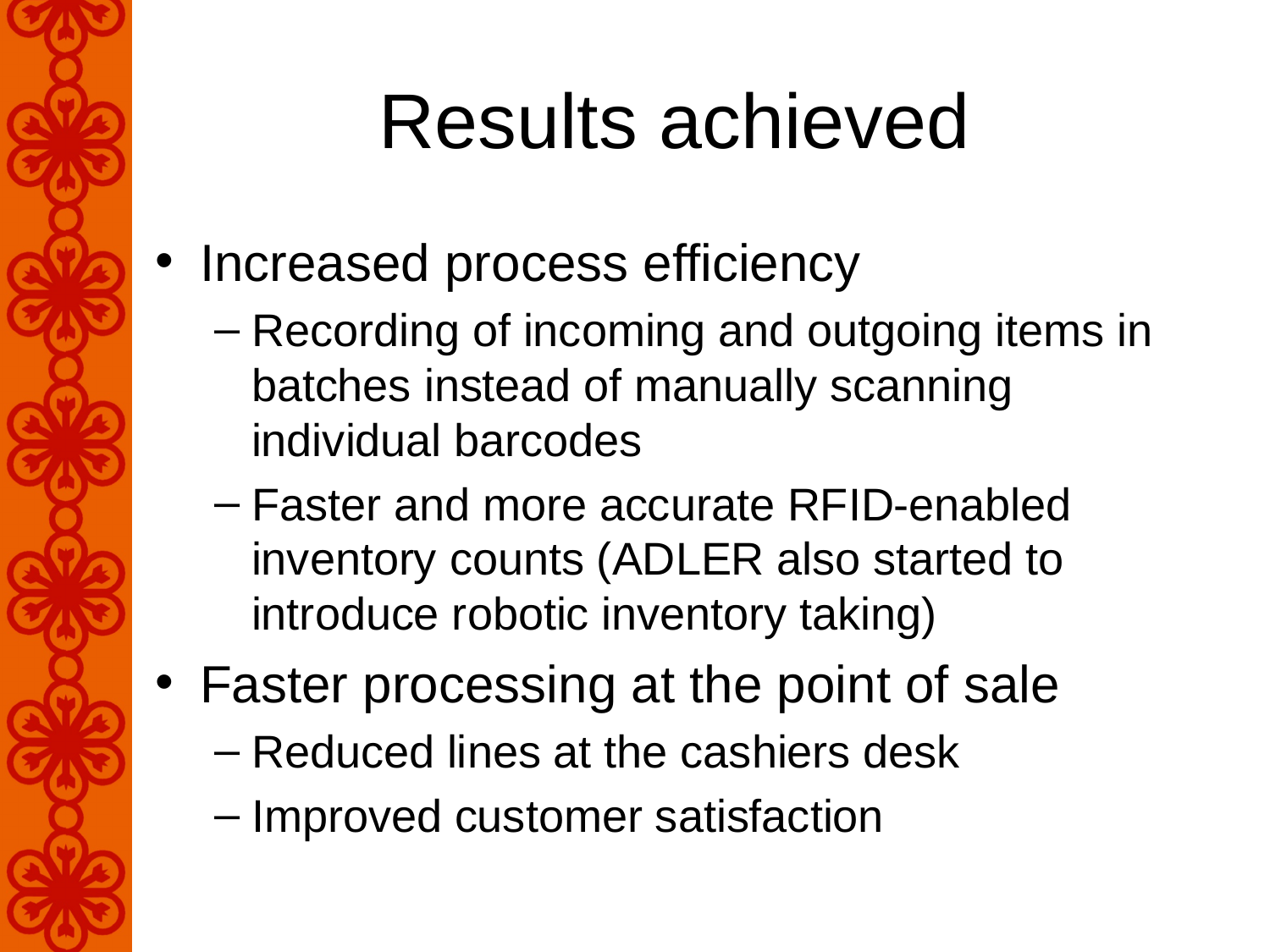

# Results achieved
Increased process efficiency
Recording of incoming and outgoing items in batches instead of manually scanning individual barcodes
Faster and more accurate RFID-enabled inventory counts (ADLER also started to introduce robotic inventory taking)
Faster processing at the point of sale
Reduced lines at the cashiers desk
Improved customer satisfaction